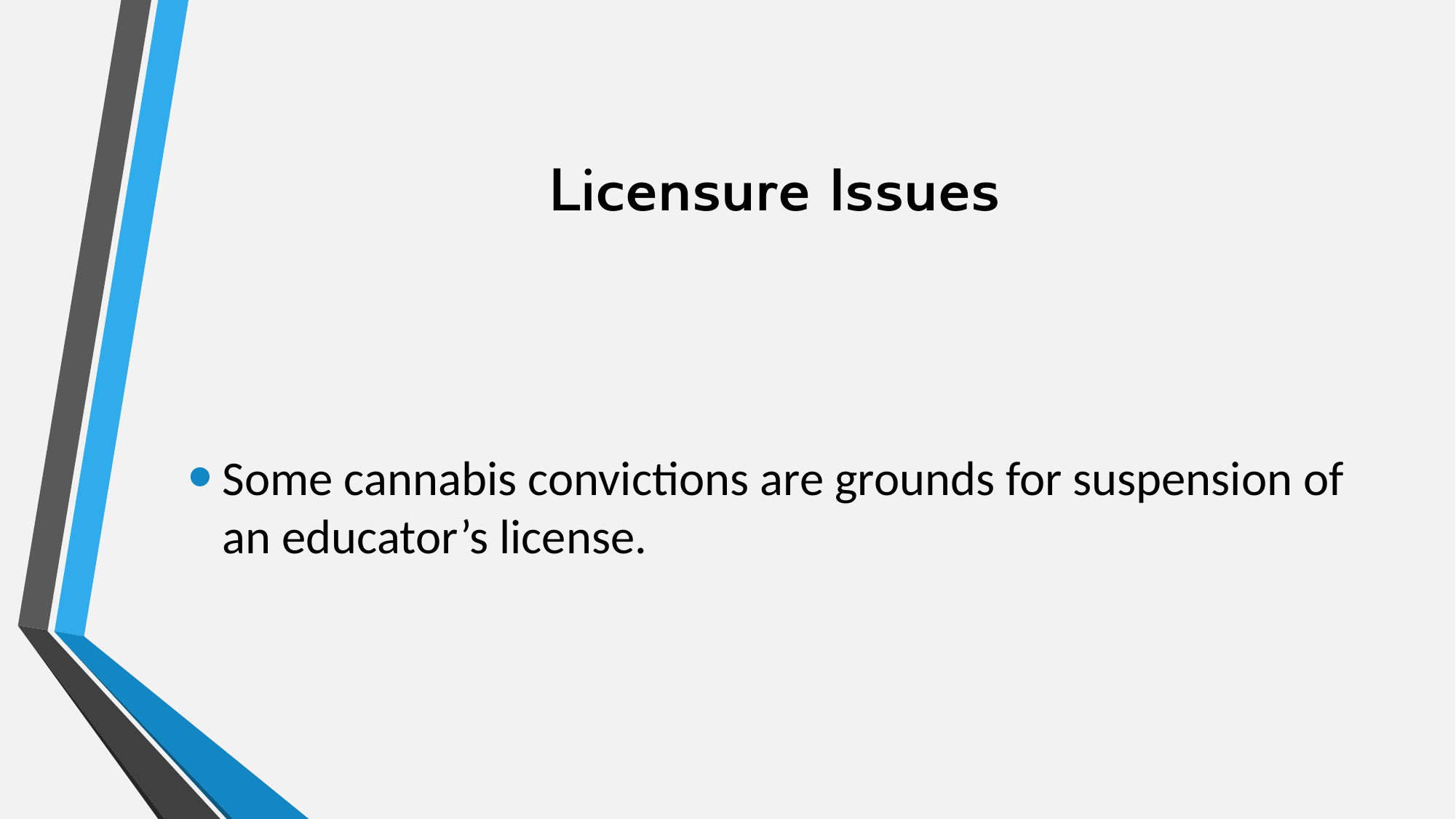

# Licensure Issues
Some cannabis convictions are grounds for suspension of an educator’s license.